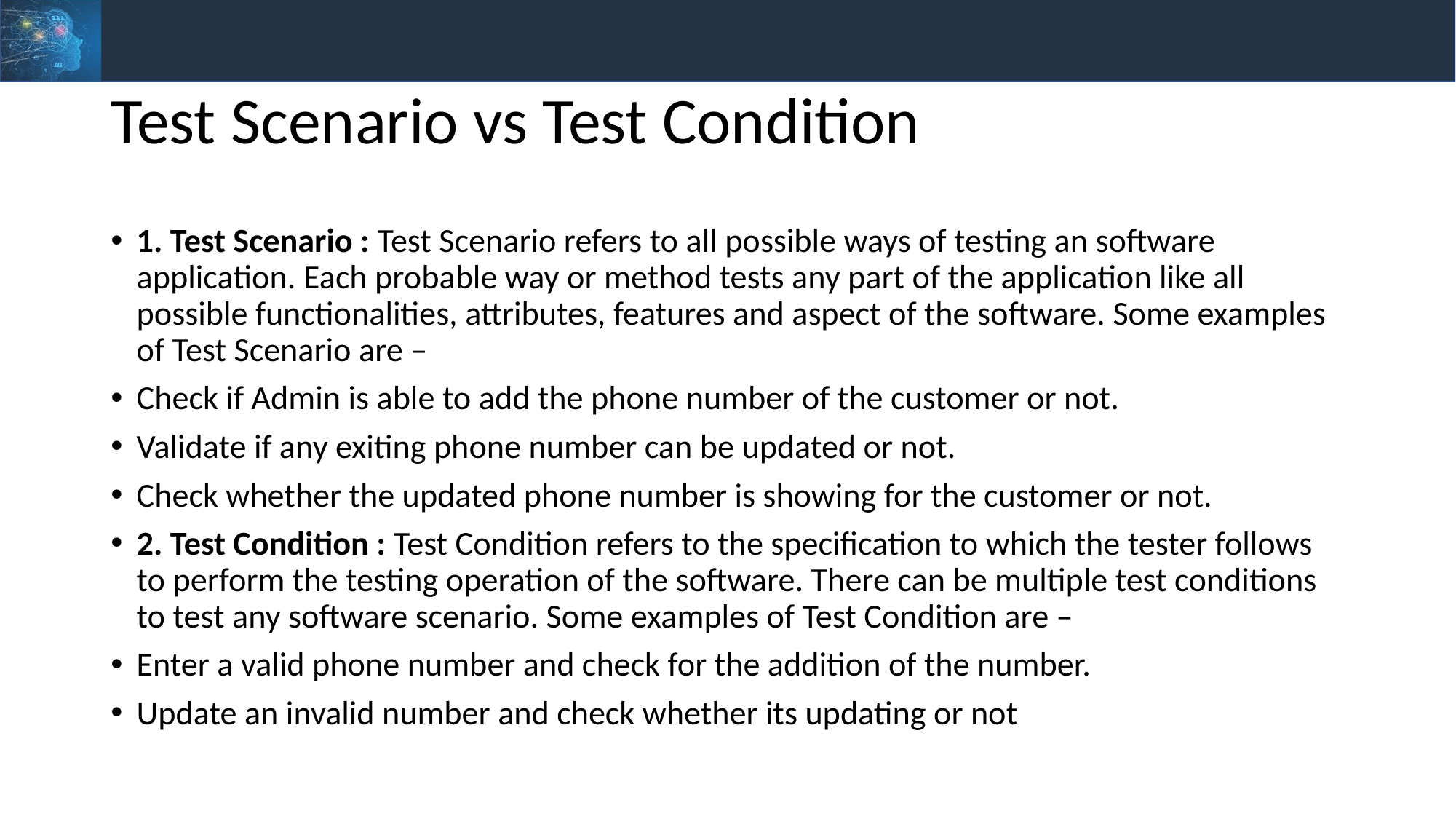

# Test Scenario vs Test Condition
1. Test Scenario : Test Scenario refers to all possible ways of testing an software application. Each probable way or method tests any part of the application like all possible functionalities, attributes, features and aspect of the software. Some examples of Test Scenario are –
Check if Admin is able to add the phone number of the customer or not.
Validate if any exiting phone number can be updated or not.
Check whether the updated phone number is showing for the customer or not.
2. Test Condition : Test Condition refers to the specification to which the tester follows to perform the testing operation of the software. There can be multiple test conditions to test any software scenario. Some examples of Test Condition are –
Enter a valid phone number and check for the addition of the number.
Update an invalid number and check whether its updating or not